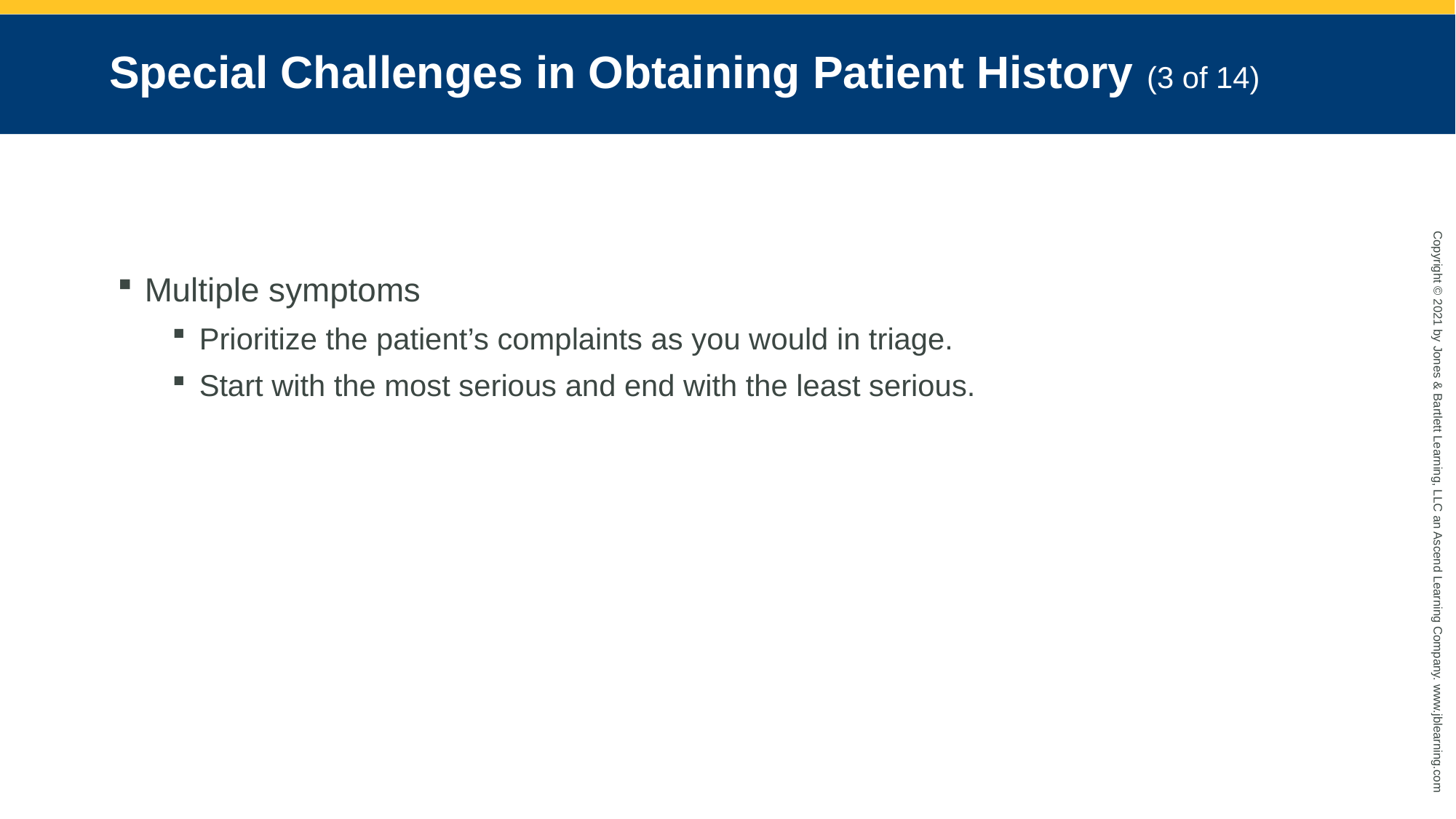

# Special Challenges in Obtaining Patient History (3 of 14)
Multiple symptoms
Prioritize the patient’s complaints as you would in triage.
Start with the most serious and end with the least serious.